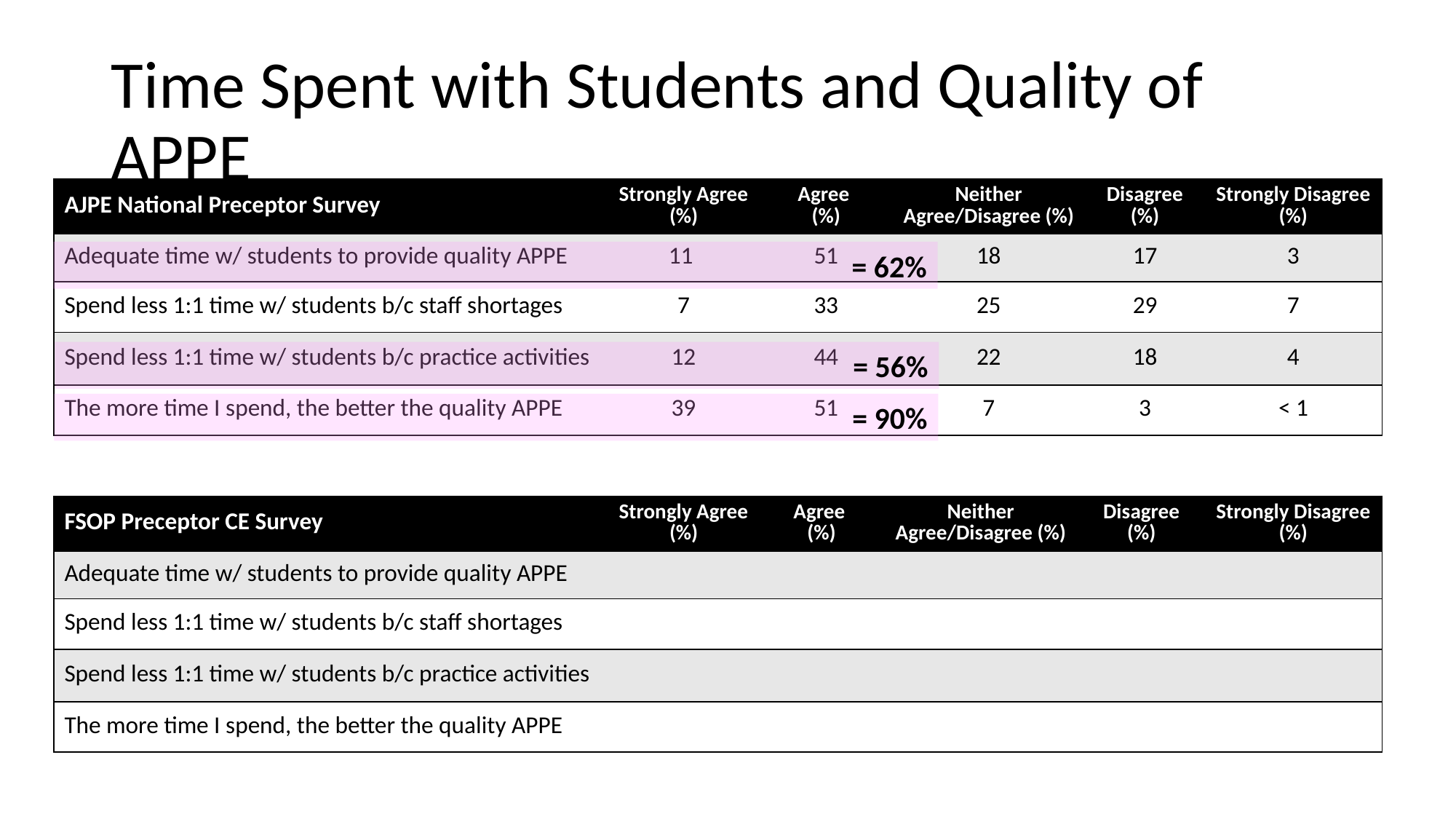

# Time Spent with Students and Quality of APPE
| AJPE National Preceptor Survey | Strongly Agree (%) | Agree (%) | Neither Agree/Disagree (%) | Disagree (%) | Strongly Disagree (%) |
| --- | --- | --- | --- | --- | --- |
| Adequate time w/ students to provide quality APPE | 11 | 51 | 18 | 17 | 3 |
| Spend less 1:1 time w/ students b/c staff shortages | 7 | 33 | 25 | 29 | 7 |
| Spend less 1:1 time w/ students b/c practice activities | 12 | 44 | 22 | 18 | 4 |
| The more time I spend, the better the quality APPE | 39 | 51 | 7 | 3 | < 1 |
 = 62%
 = 56%
 = 90%
| FSOP Preceptor CE Survey | Strongly Agree (%) | Agree (%) | Neither Agree/Disagree (%) | Disagree (%) | Strongly Disagree (%) |
| --- | --- | --- | --- | --- | --- |
| Adequate time w/ students to provide quality APPE |  |  |  |  |  |
| Spend less 1:1 time w/ students b/c staff shortages |  |  |  |  |  |
| Spend less 1:1 time w/ students b/c practice activities |  |  |  |  |  |
| The more time I spend, the better the quality APPE |  |  |  |  |  |
7